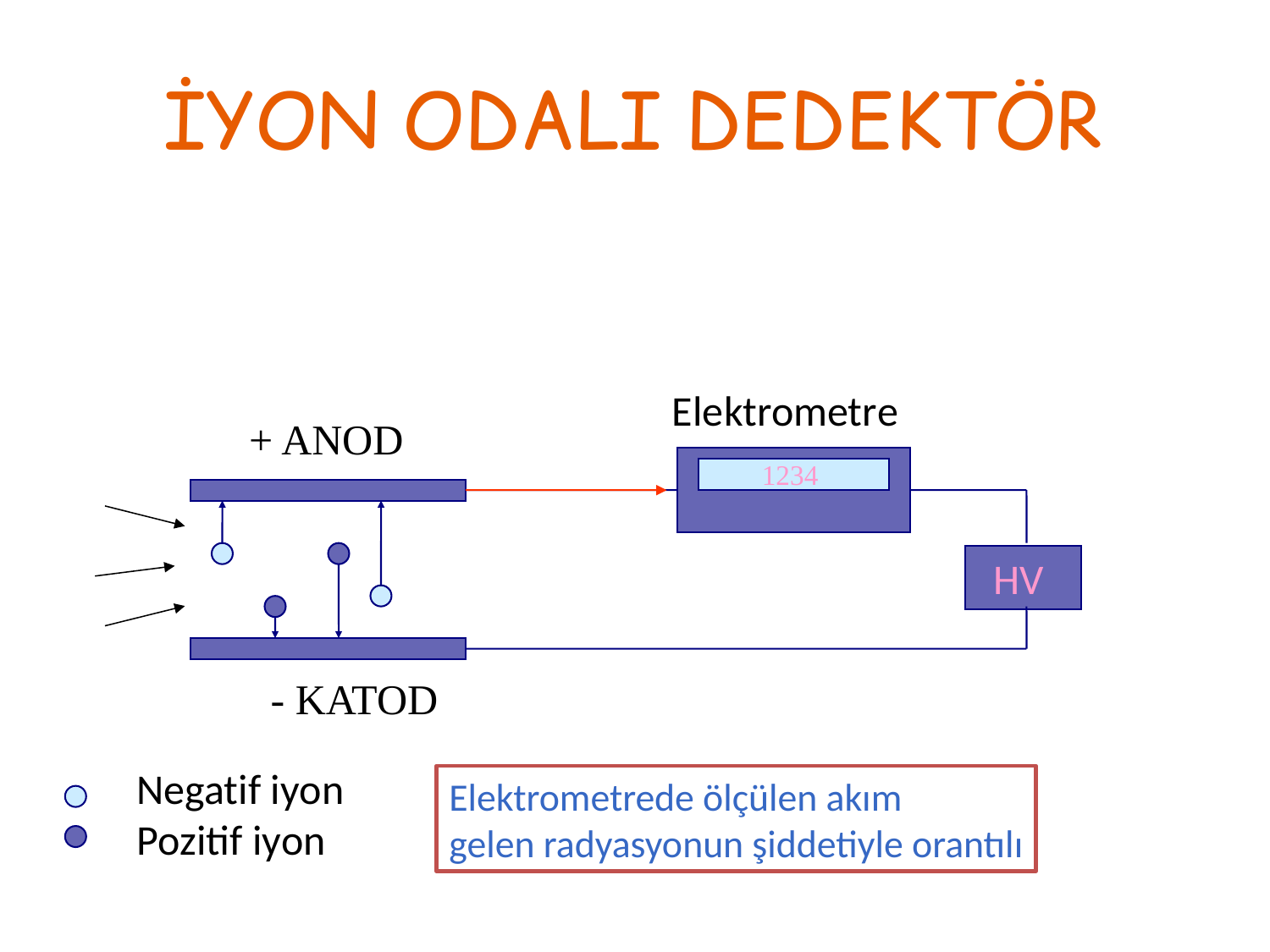

# İYON ODALI DEDEKTÖR

Elektrometre
+ ANOD

1234

HV

- KATOD
Negatif iyon
Pozitif iyon
Elektrometrede ölçülen akım
gelen radyasyonun şiddetiyle orantılı